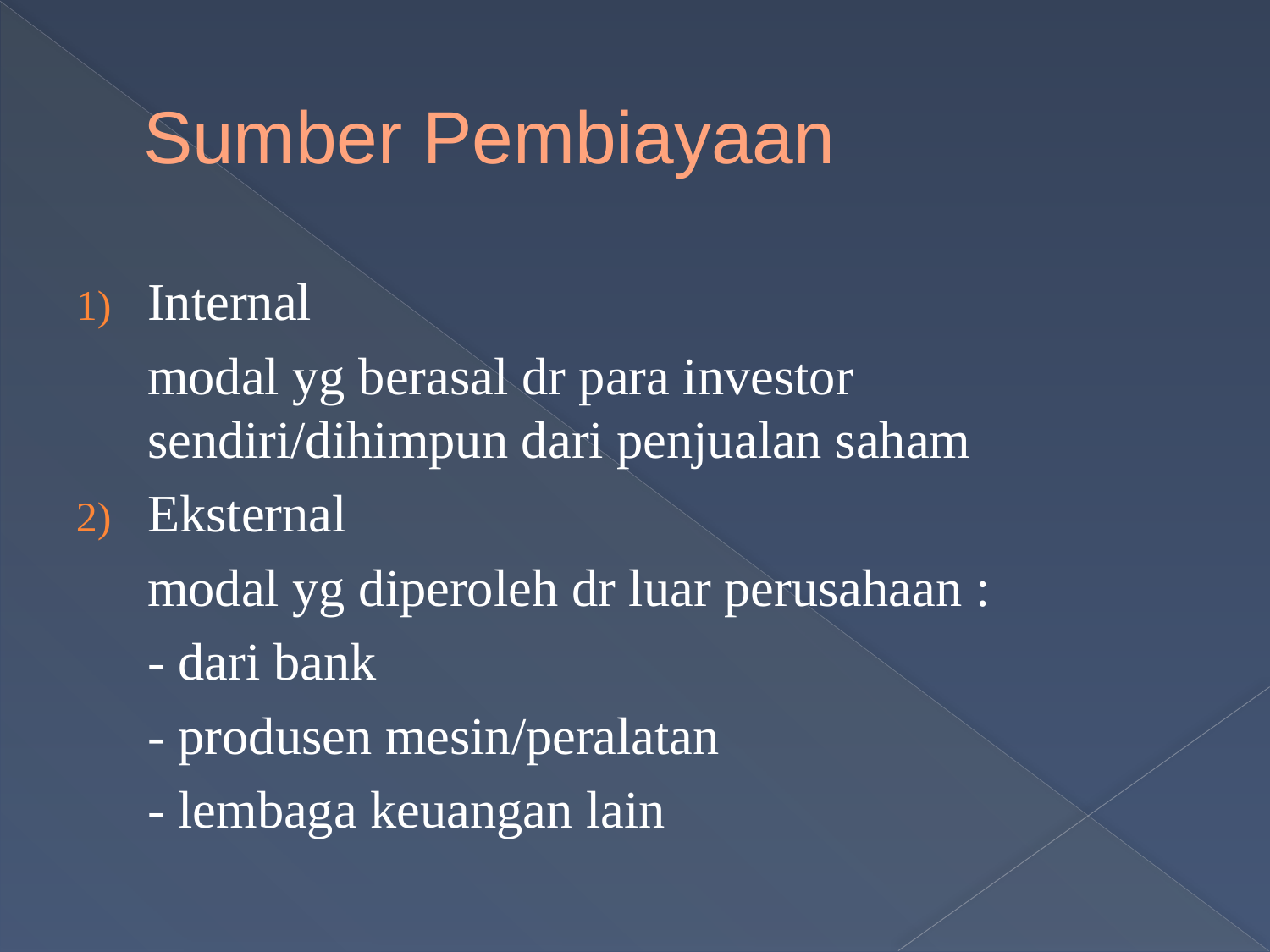

# Sumber Pembiayaan
Internal
	modal yg berasal dr para investor sendiri/dihimpun dari penjualan saham
Eksternal
	modal yg diperoleh dr luar perusahaan :
	- dari bank
	- produsen mesin/peralatan
	- lembaga keuangan lain